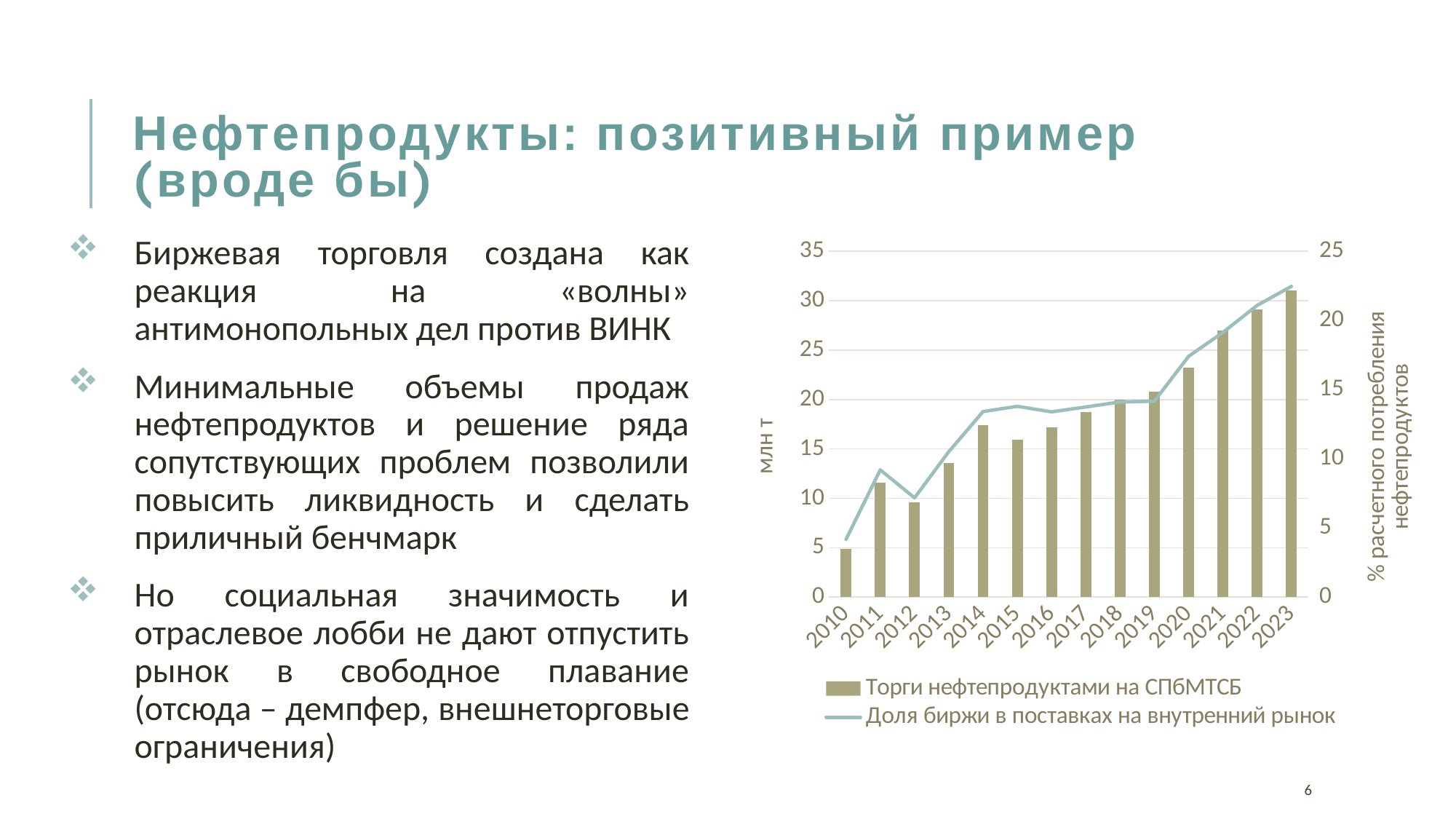

# Нефтепродукты: позитивный пример (вроде бы)
Биржевая торговля создана как реакция на «волны» антимонопольных дел против ВИНК
Минимальные объемы продаж нефтепродуктов и решение ряда сопутствующих проблем позволили повысить ликвидность и сделать приличный бенчмарк
Но социальная значимость и отраслевое лобби не дают отпустить рынок в свободное плавание (отсюда – демпфер, внешнеторговые ограничения)

### Chart

| Category |  | Доля биржи в поставках на внутренний рынок |
|---|---|---|
| 2010 | 4.9 | 4.171104290333724 |
| 2011 | 11.6 | 9.19898374141471 |
| 2012 | 9.6 | 7.17362708720519 |
| 2013 | 13.6 | 10.515106173559163 |
| 2014 | 17.4 | 13.412731099959691 |
| 2015 | 15.9 | 13.793995310395552 |
| 2016 | 17.2 | 13.392161131443023 |
| 2017 | 18.7 | 13.744799069096954 |
| 2018 | 20.0 | 14.107838725028337 |
| 2019 | 20.8 | 14.159244651567935 |
| 2020 | 23.2 | 17.406274957770705 |
| 2021 | 27.0 | 19.13143575041785 |
| 2022 | 29.1 | 21.086956521739133 |
| 2023 | 31.0 | 22.463768115942027 |
6